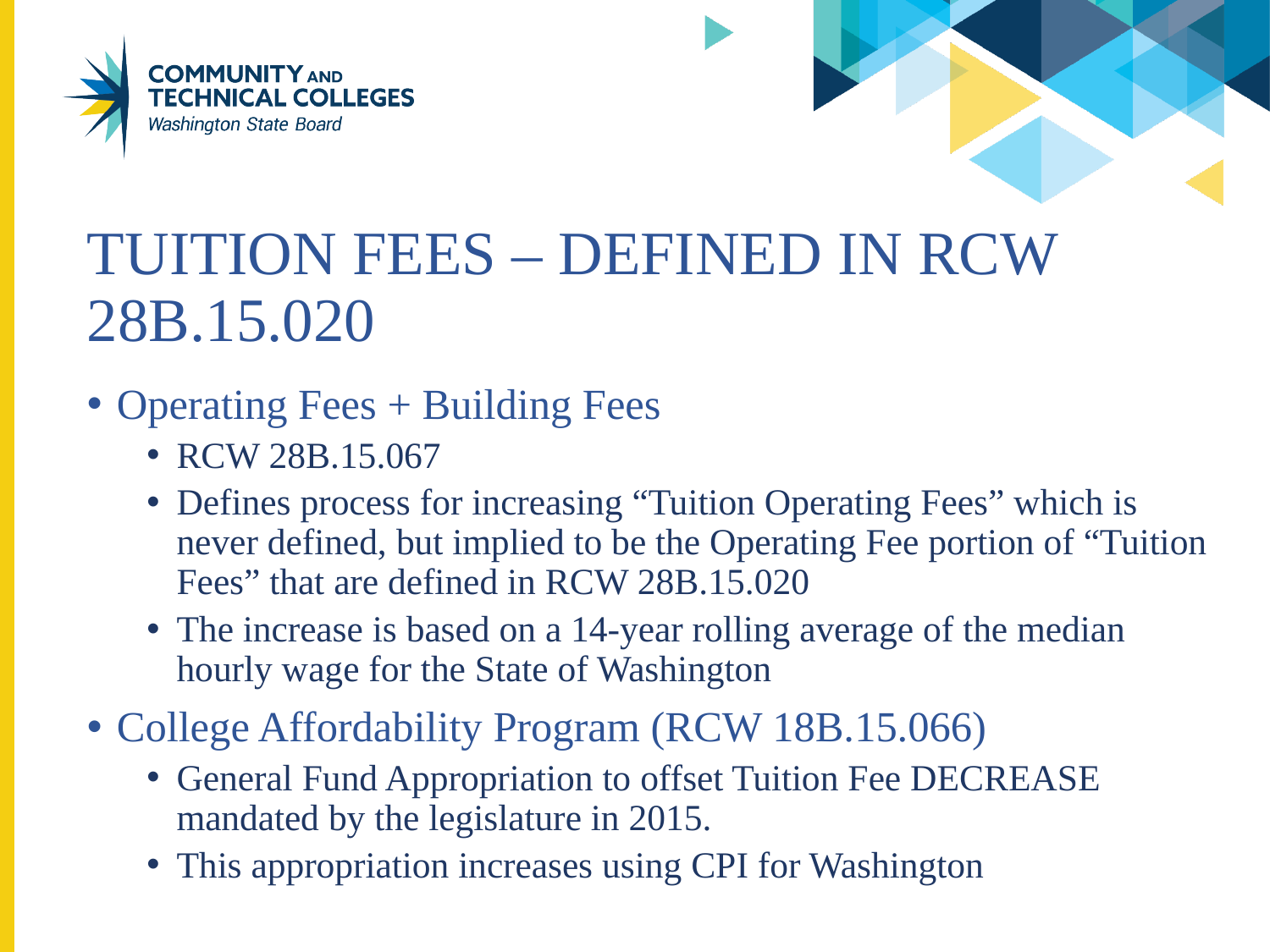

# Tuition Fees – Defined in RCW 28B.15.020
Operating Fees + Building Fees
RCW 28B.15.067
Defines process for increasing “Tuition Operating Fees” which is never defined, but implied to be the Operating Fee portion of “Tuition Fees” that are defined in RCW 28B.15.020
The increase is based on a 14-year rolling average of the median hourly wage for the State of Washington
College Affordability Program (RCW 18B.15.066)
General Fund Appropriation to offset Tuition Fee DECREASE mandated by the legislature in 2015.
This appropriation increases using CPI for Washington